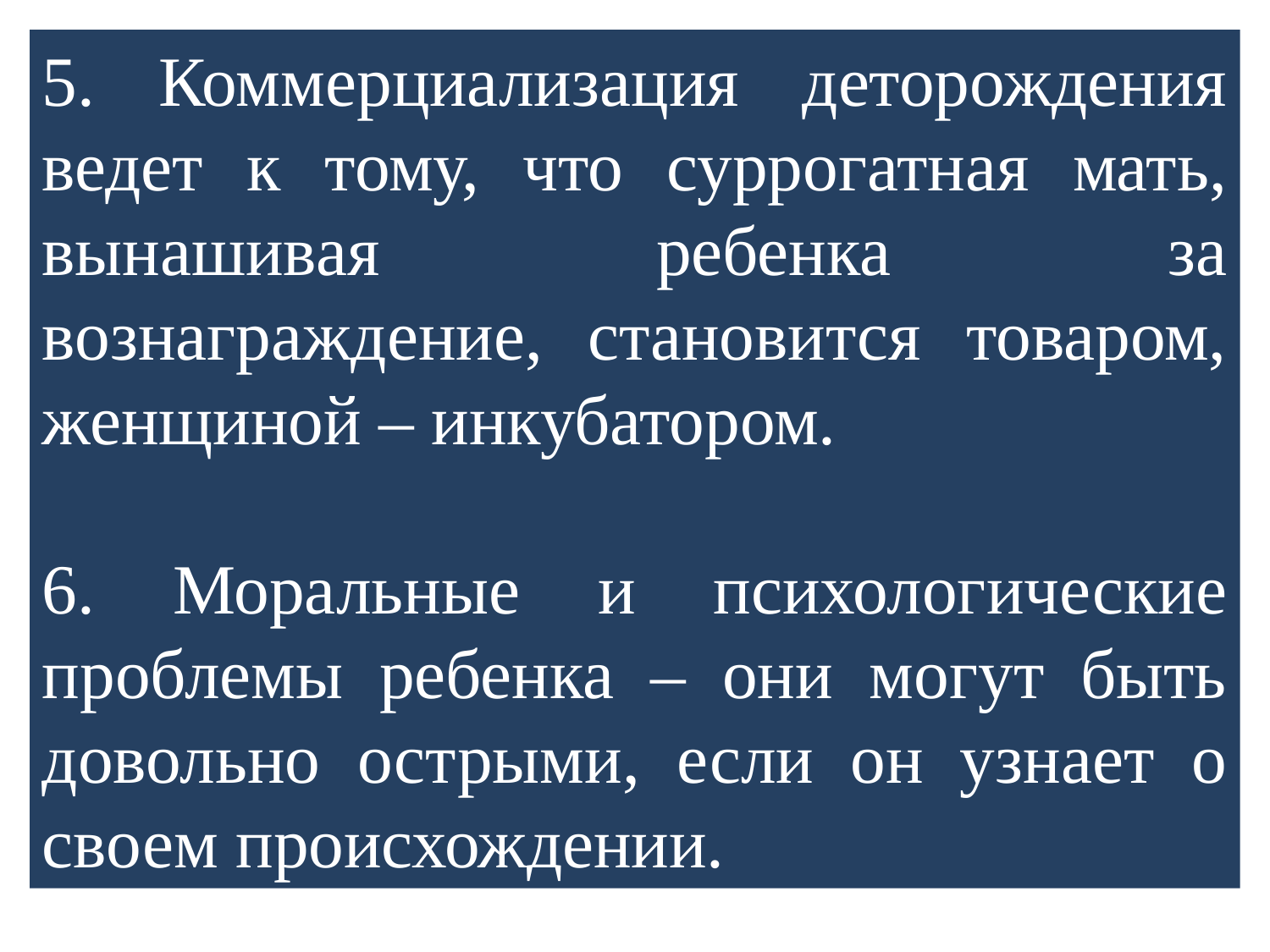

5. Коммерциализация деторождения ведет к тому, что суррогатная мать, вынашивая ребенка за вознаграждение, становится товаром, женщиной – инкубатором.

6. Моральные и психологические проблемы ребенка – они могут быть довольно острыми, если он узнает о своем происхождении.